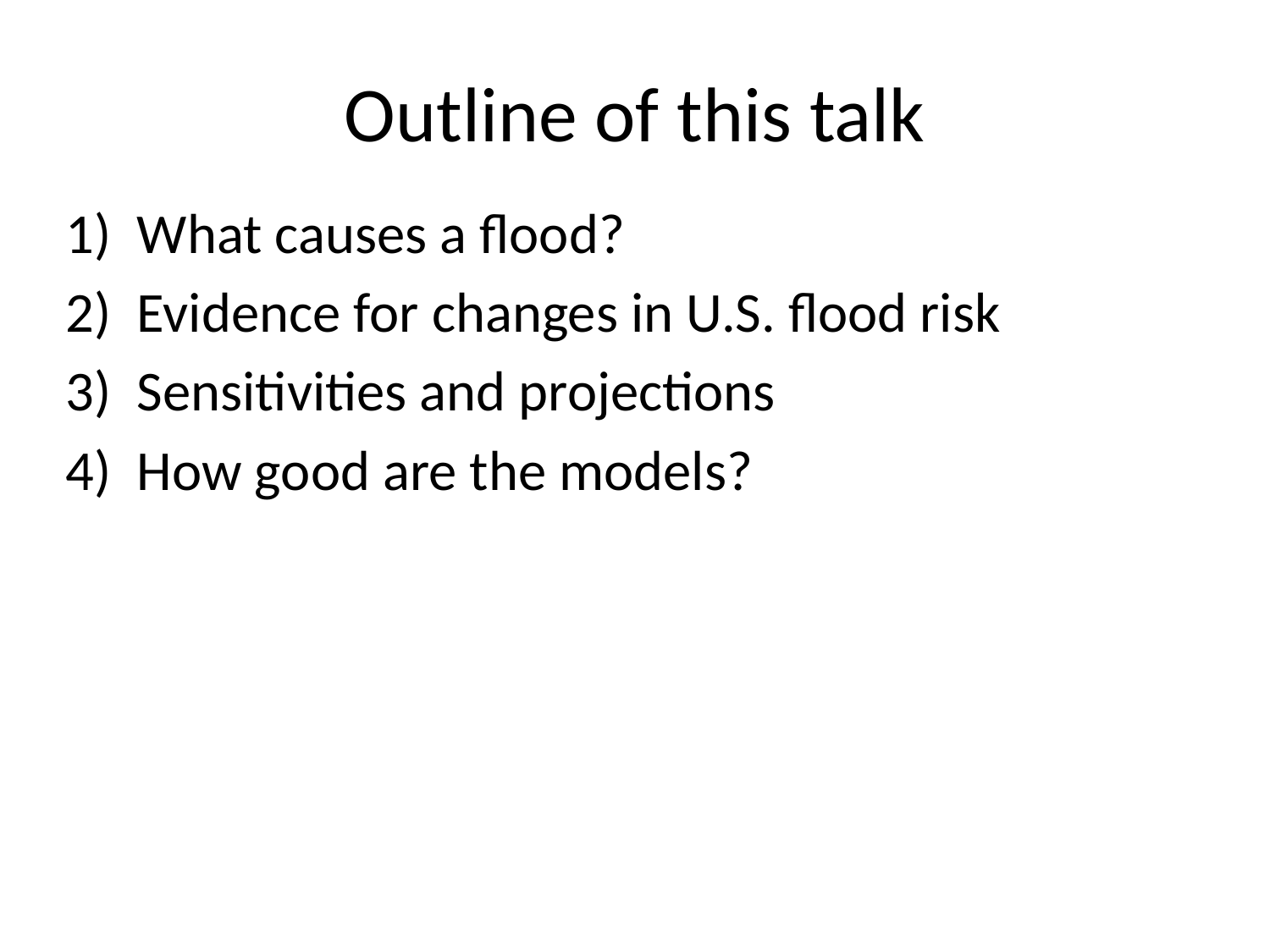

# Outline of this talk
What causes a flood?
Evidence for changes in U.S. flood risk
Sensitivities and projections
How good are the models?